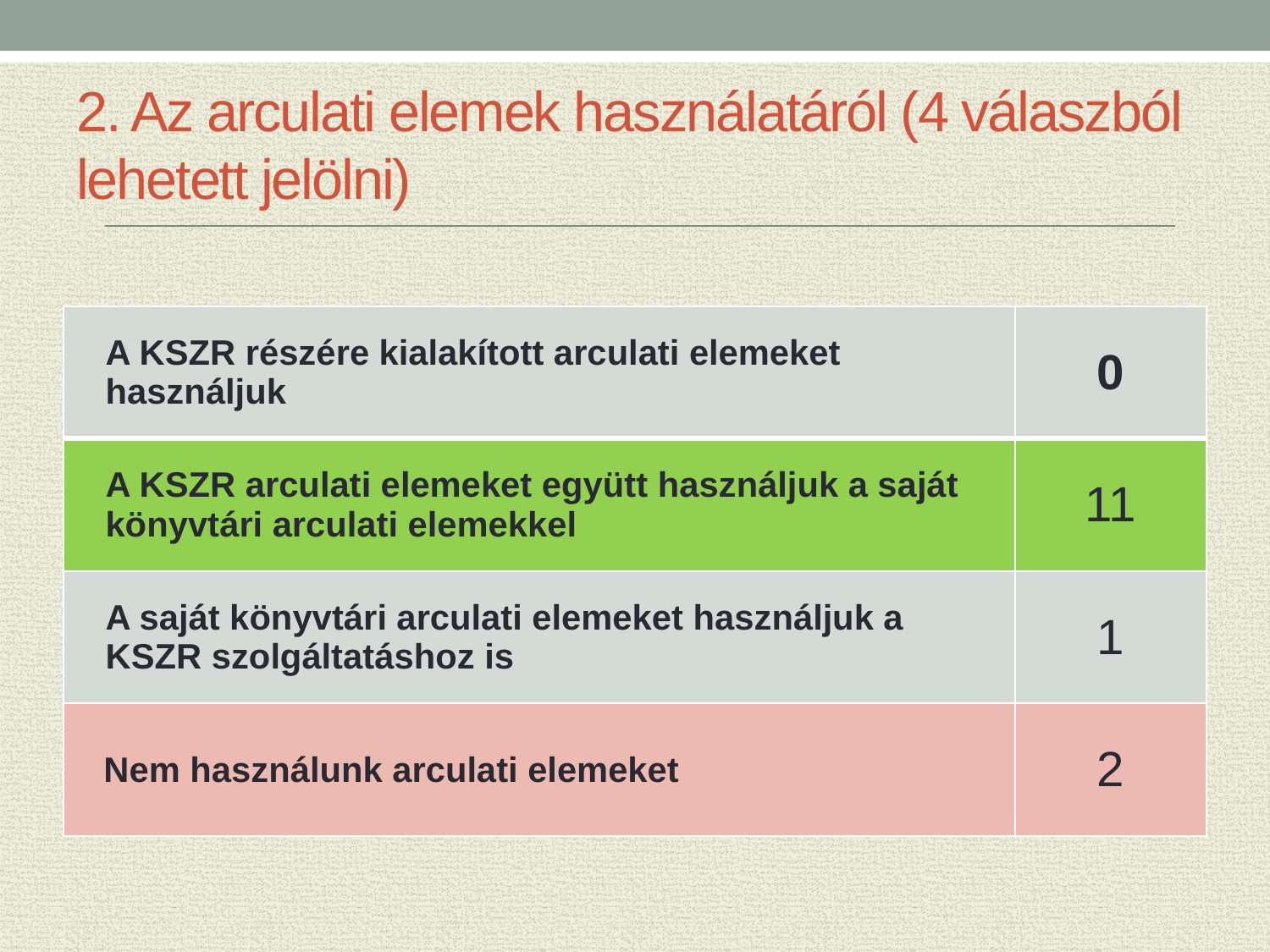

# 2. Az arculati elemek használatáról (4 válaszból lehetett jelölni)
| A KSZR részére kialakított arculati elemeket használjuk | 0 |
| --- | --- |
| A KSZR arculati elemeket együtt használjuk a saját könyvtári arculati elemekkel | 11 |
| A saját könyvtári arculati elemeket használjuk a KSZR szolgáltatáshoz is | 1 |
| Nem használunk arculati elemeket | 2 |